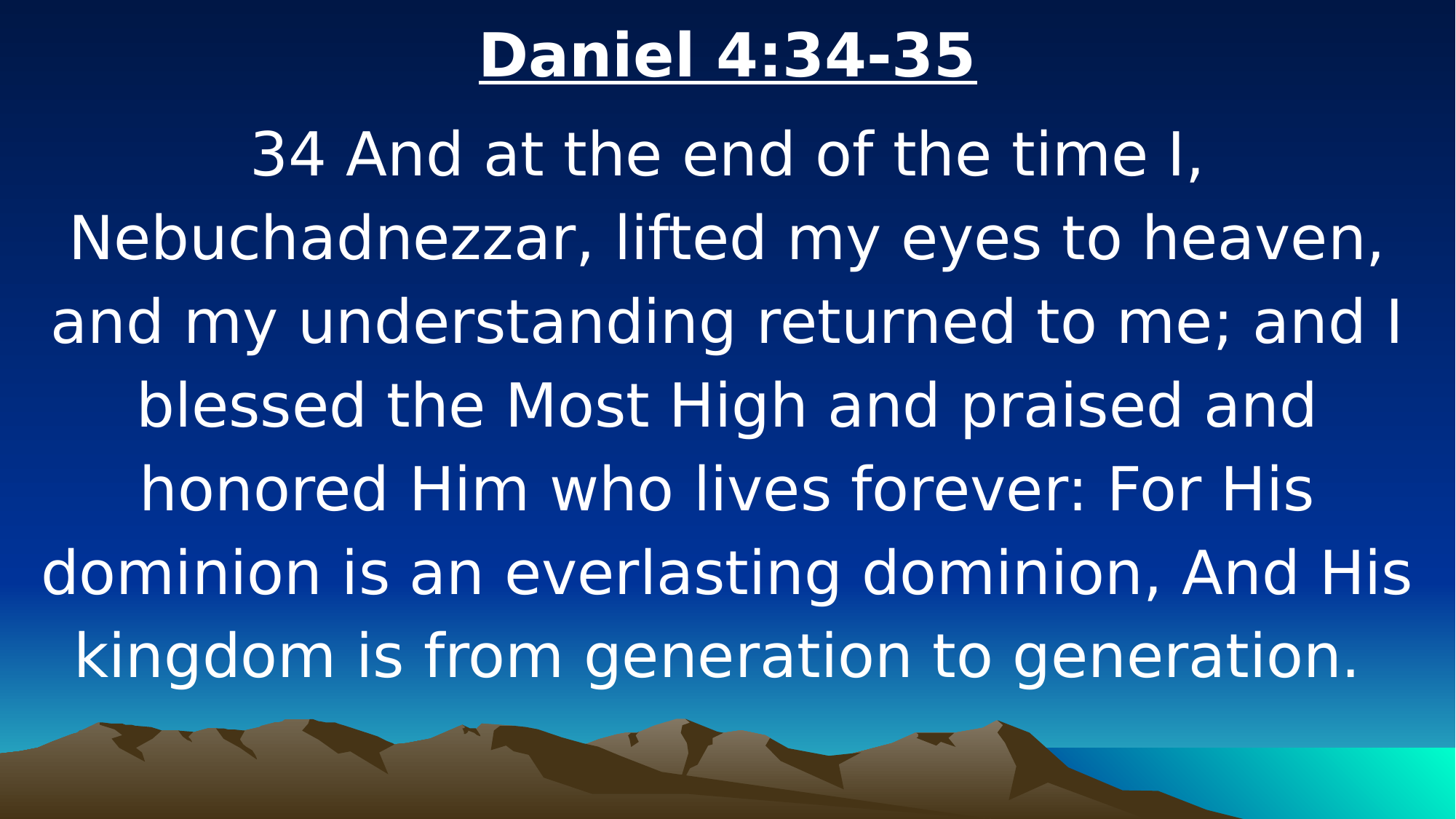

Daniel 4:34-35
34 And at the end of the time I, Nebuchadnezzar, lifted my eyes to heaven, and my understanding returned to me; and I blessed the Most High and praised and honored Him who lives forever: For His dominion is an everlasting dominion, And His kingdom is from generation to generation.